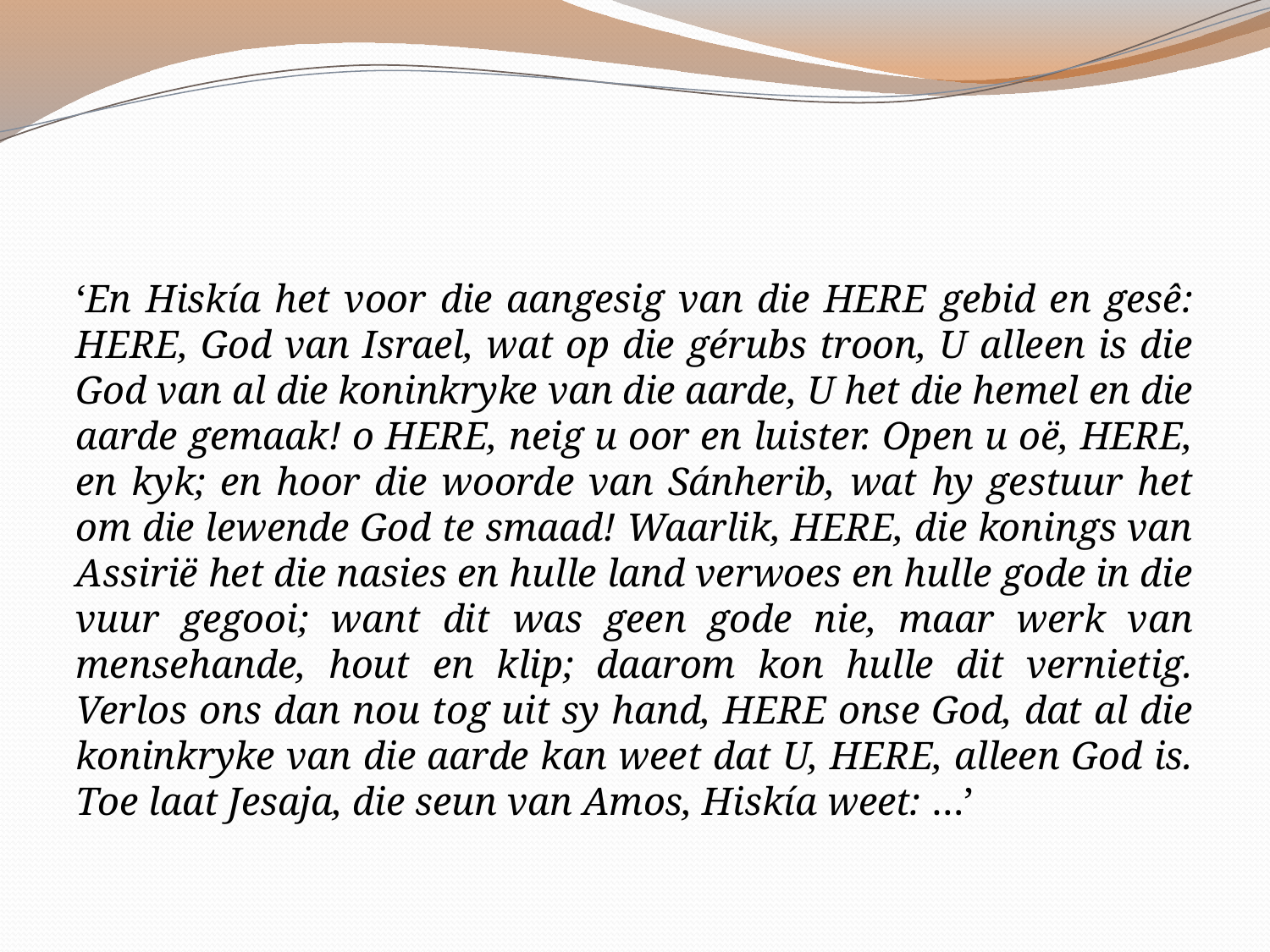

‘En Hiskía het voor die aangesig van die HERE gebid en gesê: HERE, God van Israel, wat op die gérubs troon, U alleen is die God van al die koninkryke van die aarde, U het die hemel en die aarde gemaak! o HERE, neig u oor en luister. Open u oë, HERE, en kyk; en hoor die woorde van Sánherib, wat hy gestuur het om die lewende God te smaad! Waarlik, HERE, die konings van Assirië het die nasies en hulle land verwoes en hulle gode in die vuur gegooi; want dit was geen gode nie, maar werk van mensehande, hout en klip; daarom kon hulle dit vernietig. Verlos ons dan nou tog uit sy hand, HERE onse God, dat al die koninkryke van die aarde kan weet dat U, HERE, alleen God is. Toe laat Jesaja, die seun van Amos, Hiskía weet: …’